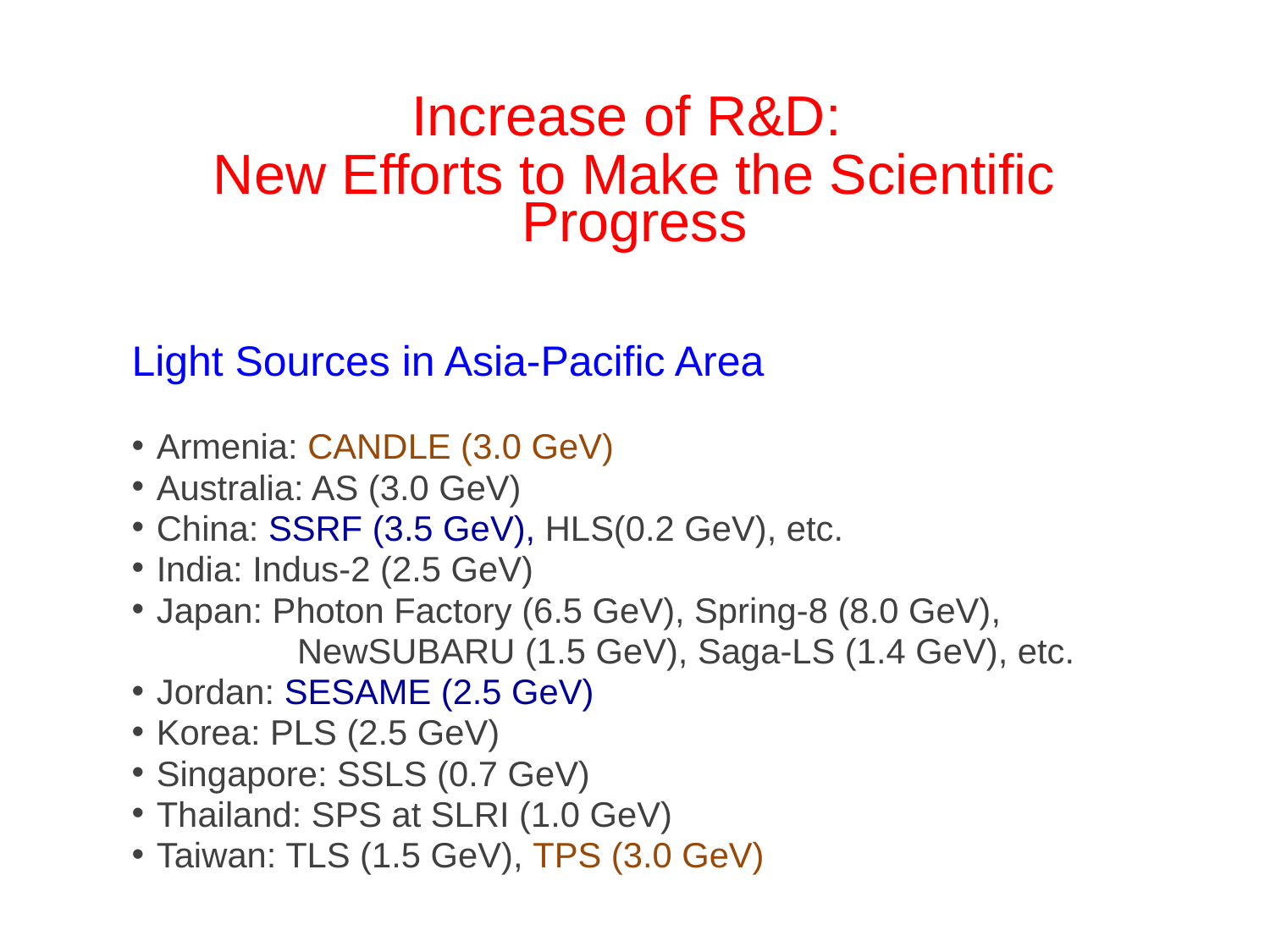

Increase of R&D:
New Efforts to Make the Scientific Progress
Light Sources in Asia-Pacific Area

Armenia: CANDLE (3.0 GeV)
Australia: AS (3.0 GeV)
China: SSRF (3.5 GeV), HLS(0.2 GeV), etc.
India: Indus-2 (2.5 GeV)
Japan: Photon Factory (6.5 GeV), Spring-8 (8.0 GeV),
                 NewSUBARU (1.5 GeV), Saga-LS (1.4 GeV), etc.
Jordan: SESAME (2.5 GeV)
Korea: PLS (2.5 GeV)
Singapore: SSLS (0.7 GeV)
Thailand: SPS at SLRI (1.0 GeV)
Taiwan: TLS (1.5 GeV), TPS (3.0 GeV)